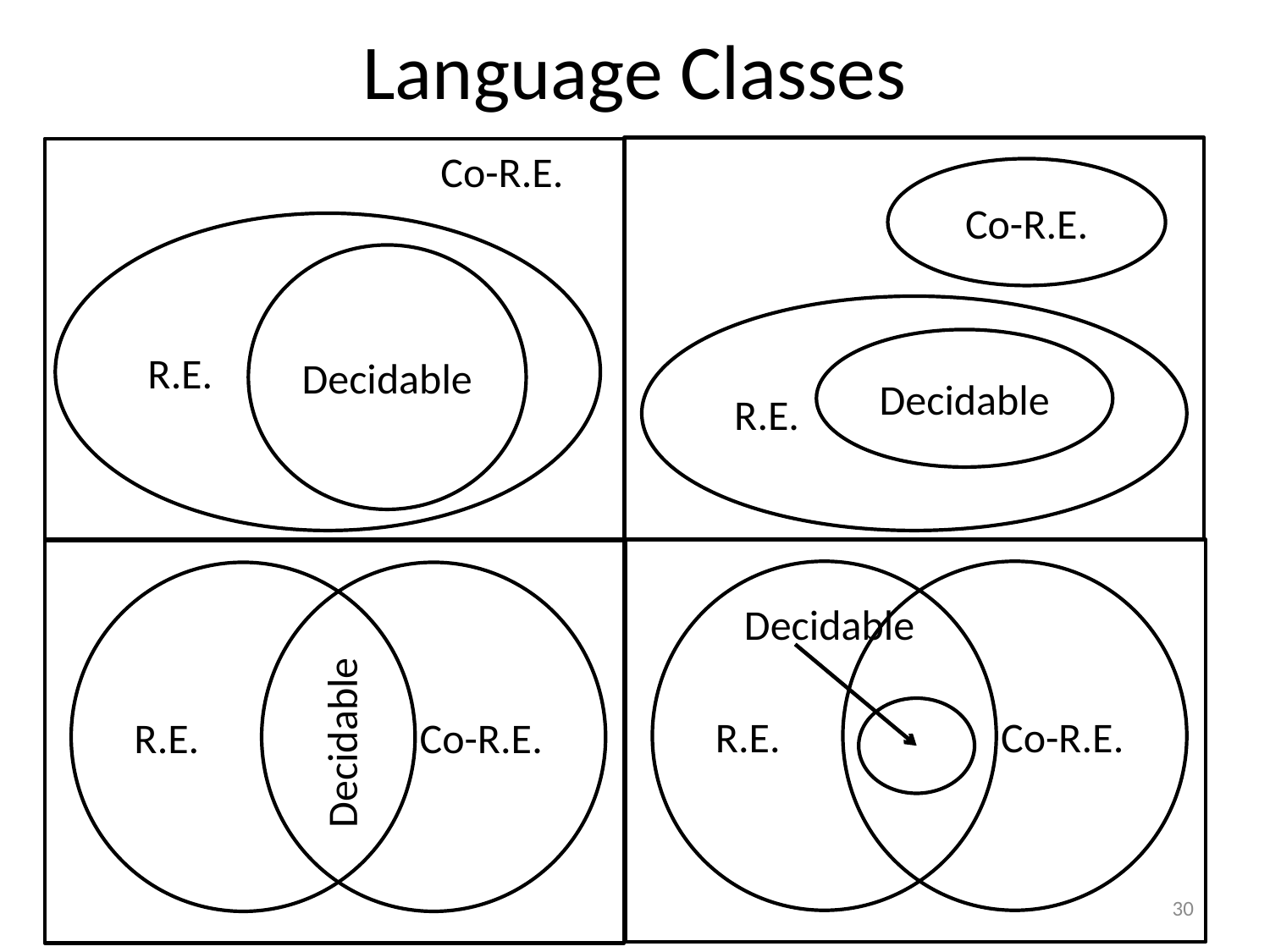

Outside of RE and Co-RE: EQTM, SubsetTM
# Language Classes

Co-R.E.
Co-R.E.
R.E.
Decidable
R.E.
Decidable

R.E.
Co-R.E.
R.E.
Co-R.E.
Decidable

Decidable
30